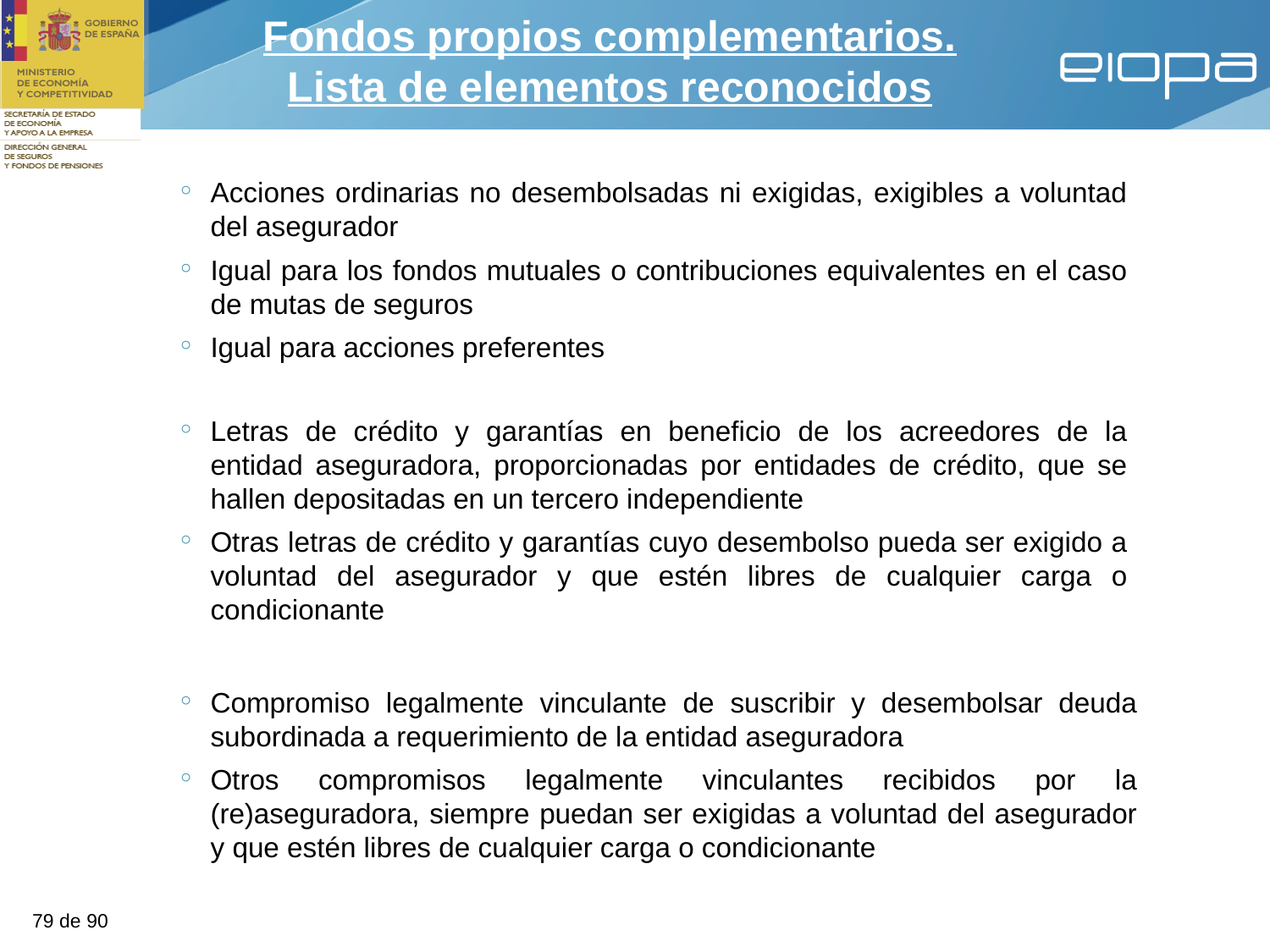

Fondos propios complementarios.
Lista de elementos reconocidos
Acciones ordinarias no desembolsadas ni exigidas, exigibles a voluntad del asegurador
Igual para los fondos mutuales o contribuciones equivalentes en el caso de mutas de seguros
Igual para acciones preferentes
Letras de crédito y garantías en beneficio de los acreedores de la entidad aseguradora, proporcionadas por entidades de crédito, que se hallen depositadas en un tercero independiente
Otras letras de crédito y garantías cuyo desembolso pueda ser exigido a voluntad del asegurador y que estén libres de cualquier carga o condicionante
Compromiso legalmente vinculante de suscribir y desembolsar deuda subordinada a requerimiento de la entidad aseguradora
Otros compromisos legalmente vinculantes recibidos por la (re)aseguradora, siempre puedan ser exigidas a voluntad del asegurador y que estén libres de cualquier carga o condicionante